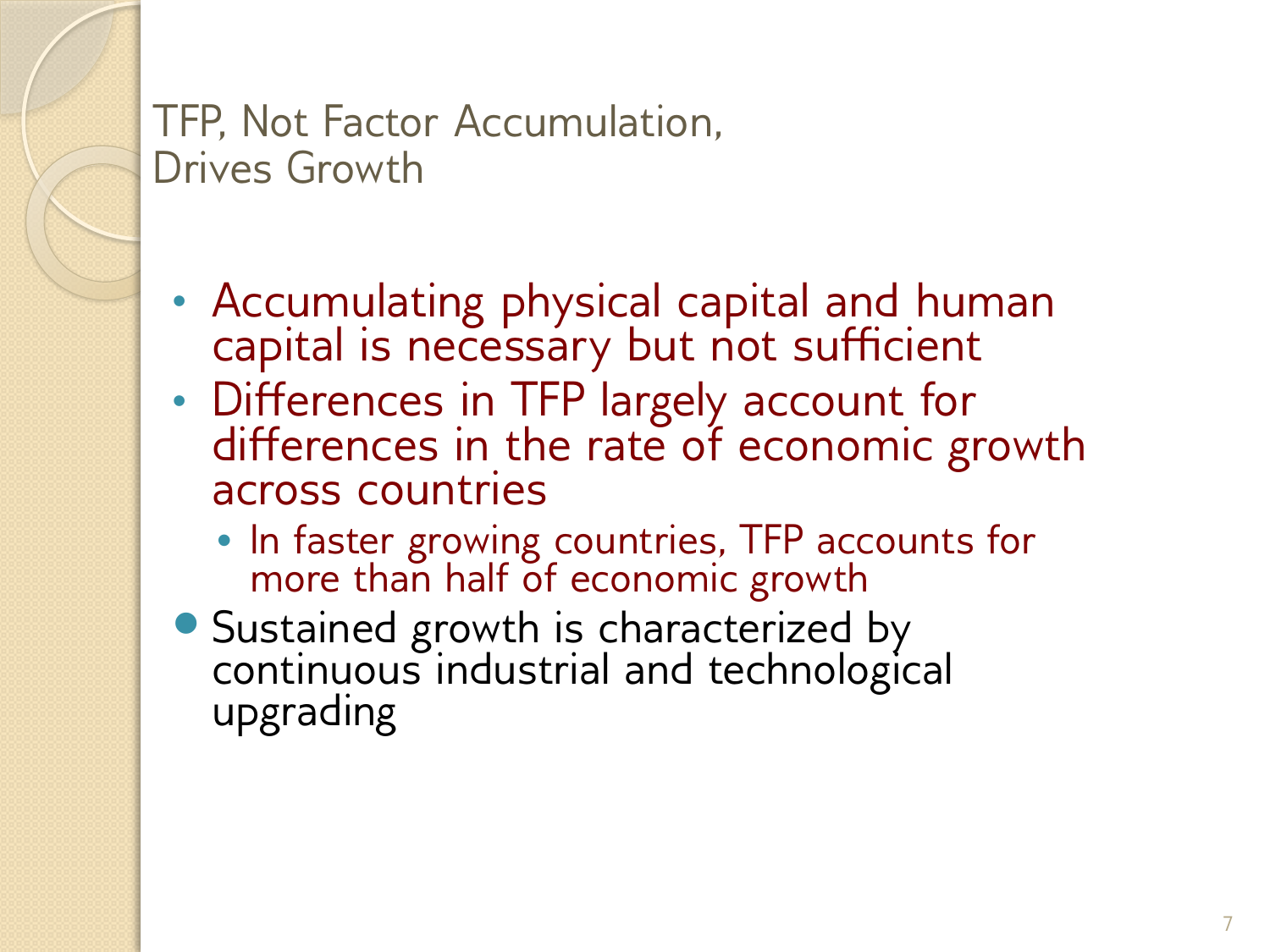

# TFP, Not Factor Accumulation, Drives Growth
Accumulating physical capital and human capital is necessary but not sufficient
Differences in TFP largely account for differences in the rate of economic growth across countries
In faster growing countries, TFP accounts for more than half of economic growth
Sustained growth is characterized by continuous industrial and technological upgrading

7